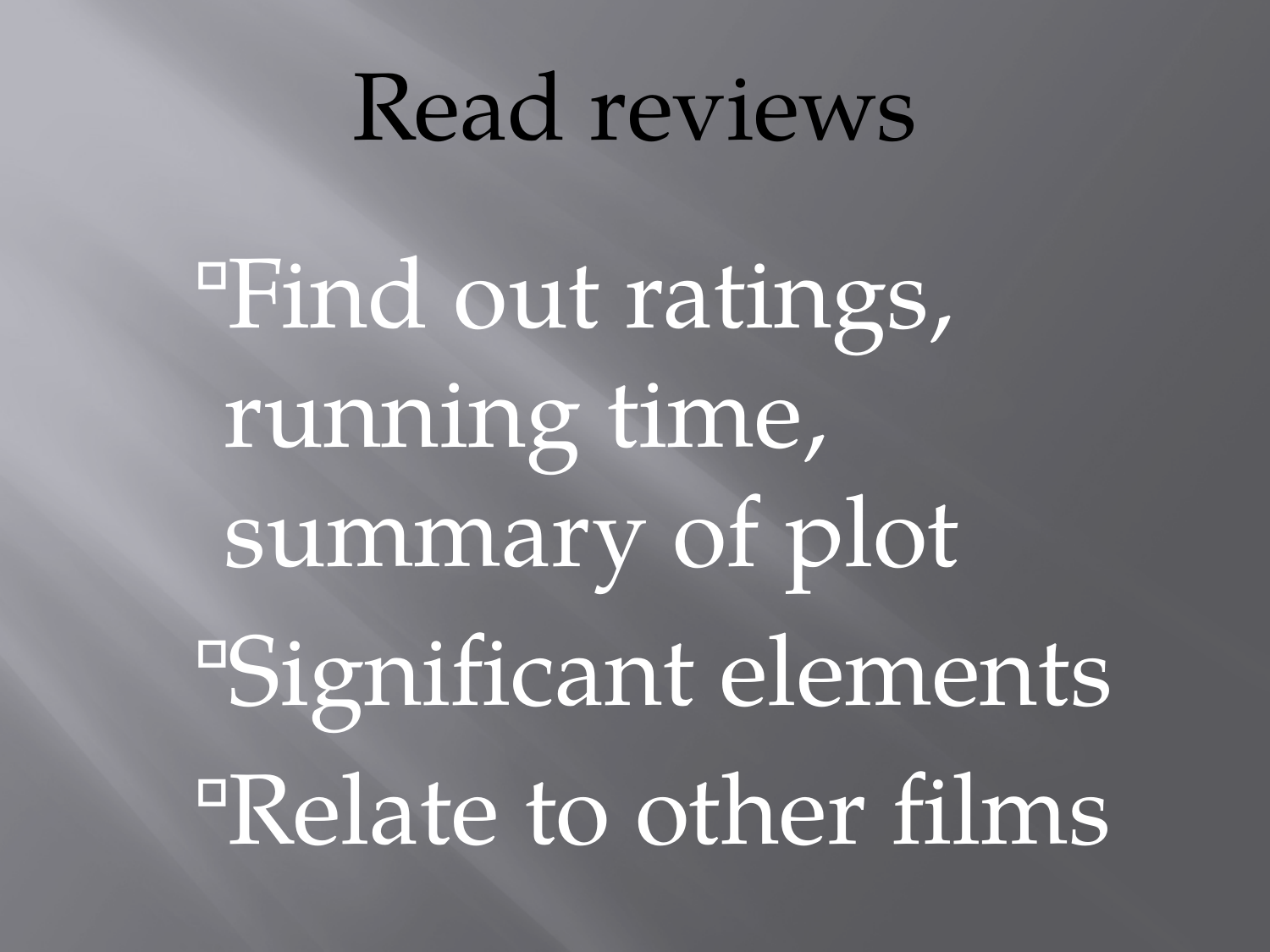

# Read reviews
Find out ratings, running time, summary of plot
Significant elements
Relate to other films